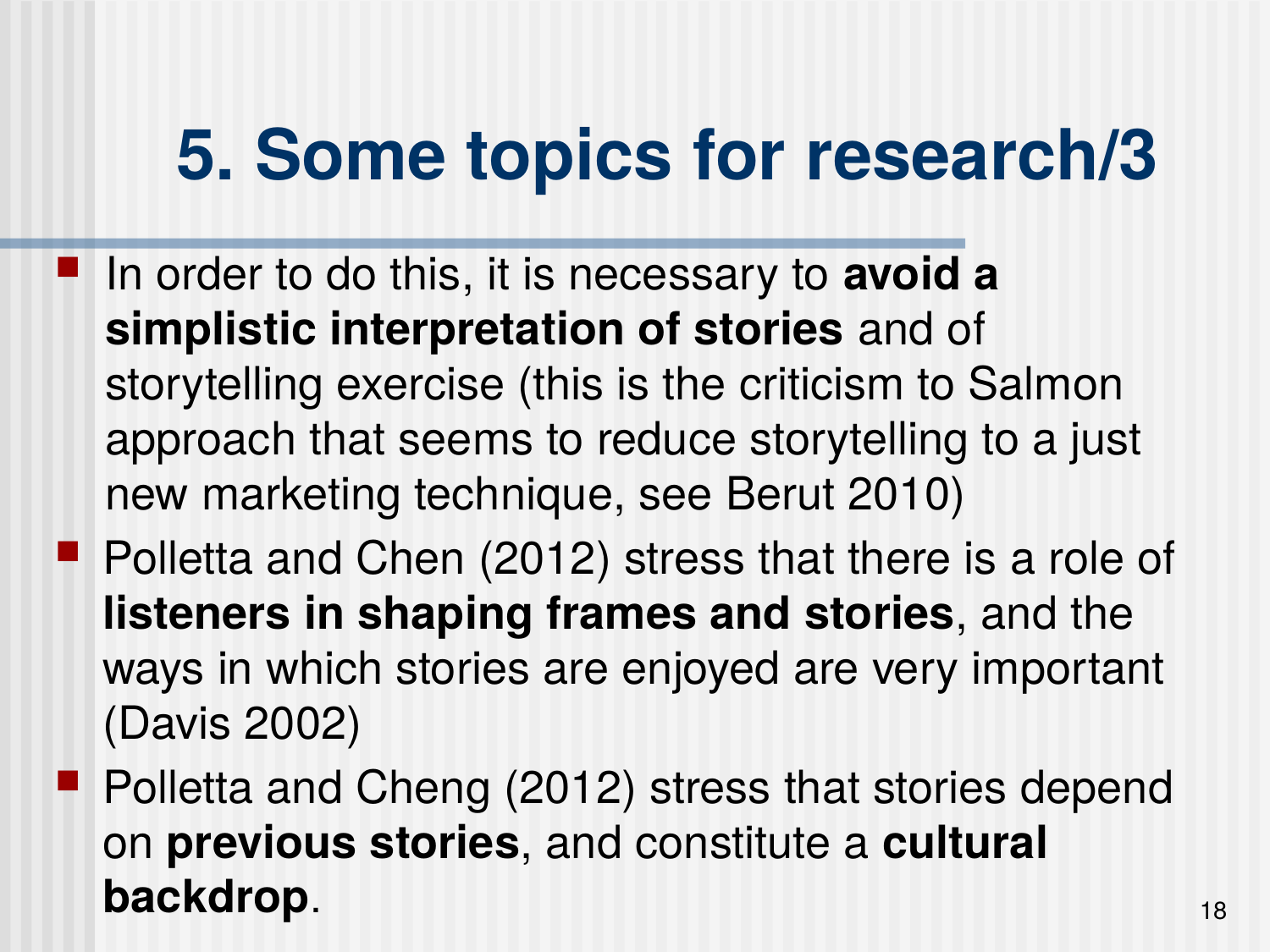

# 5. Some topics for research/3
In order to do this, it is necessary to avoid a simplistic interpretation of stories and of storytelling exercise (this is the criticism to Salmon approach that seems to reduce storytelling to a just new marketing technique, see Berut 2010)
Polletta and Chen (2012) stress that there is a role of listeners in shaping frames and stories, and the ways in which stories are enjoyed are very important (Davis 2002)
Polletta and Cheng (2012) stress that stories depend on previous stories, and constitute a cultural backdrop.
18